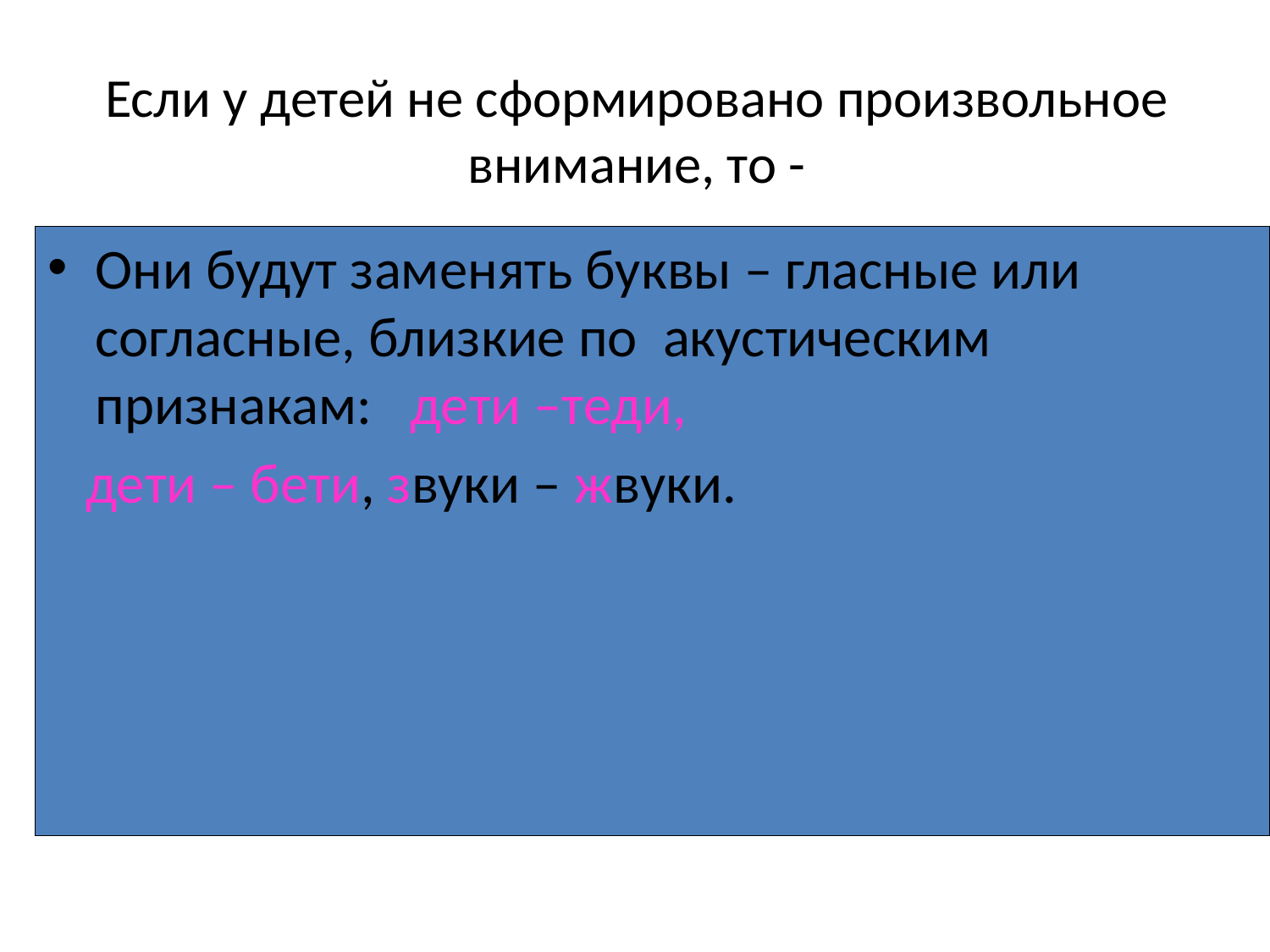

# Если у детей не сформировано произвольное внимание, то -
Они будут заменять буквы – гласные или согласные, близкие по  акустическим признакам:   дети –теди,
   дети – бети, звуки – жвуки.